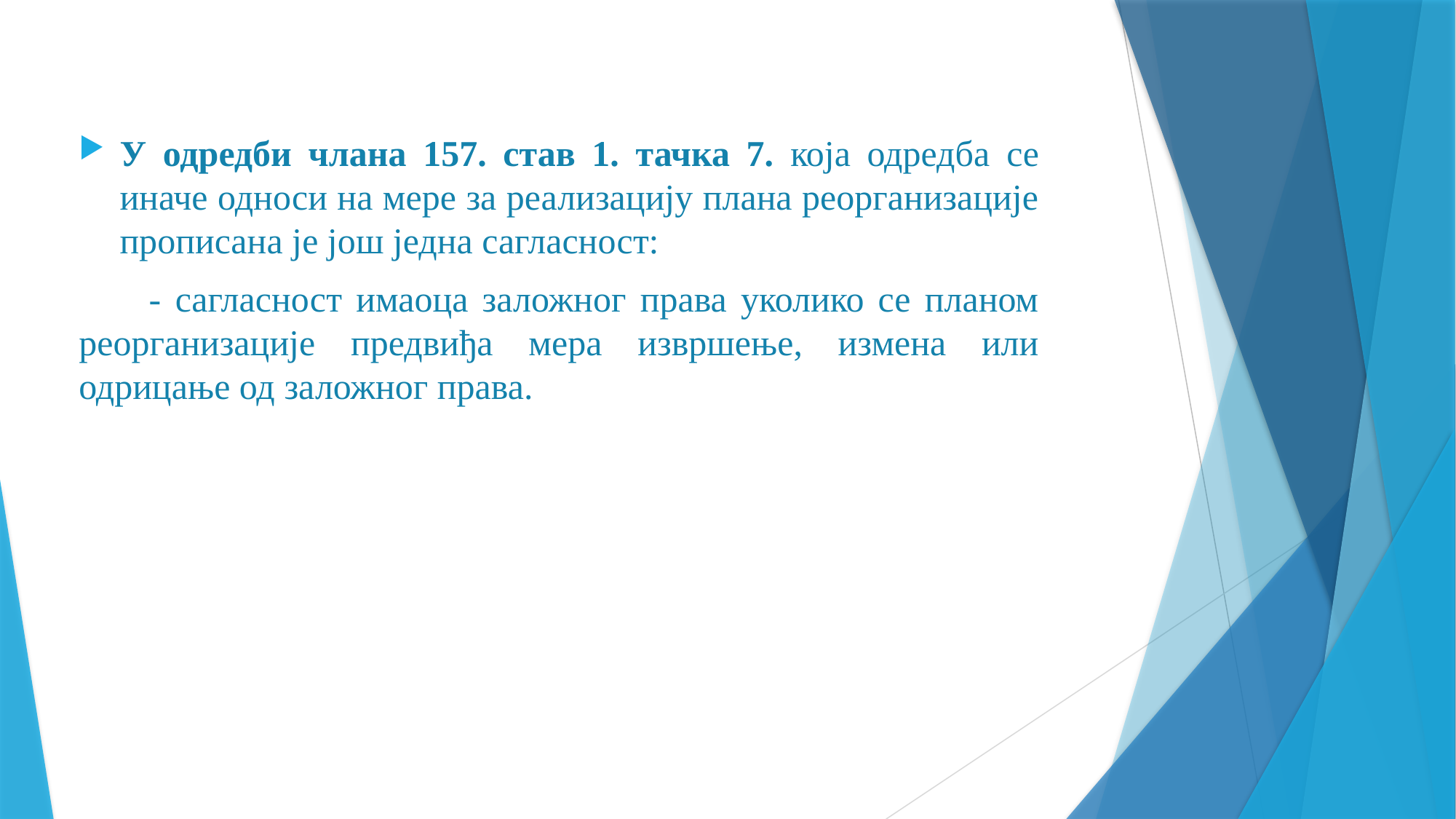

У одредби члана 157. став 1. тачка 7. која одредба се иначе односи на мере за реализацију плана реорганизације прописана је још једна сагласност:
     - сагласност имаоца заложног права уколико се планом реорганизације предвиђа мера извршење, измена или одрицање од заложног права.